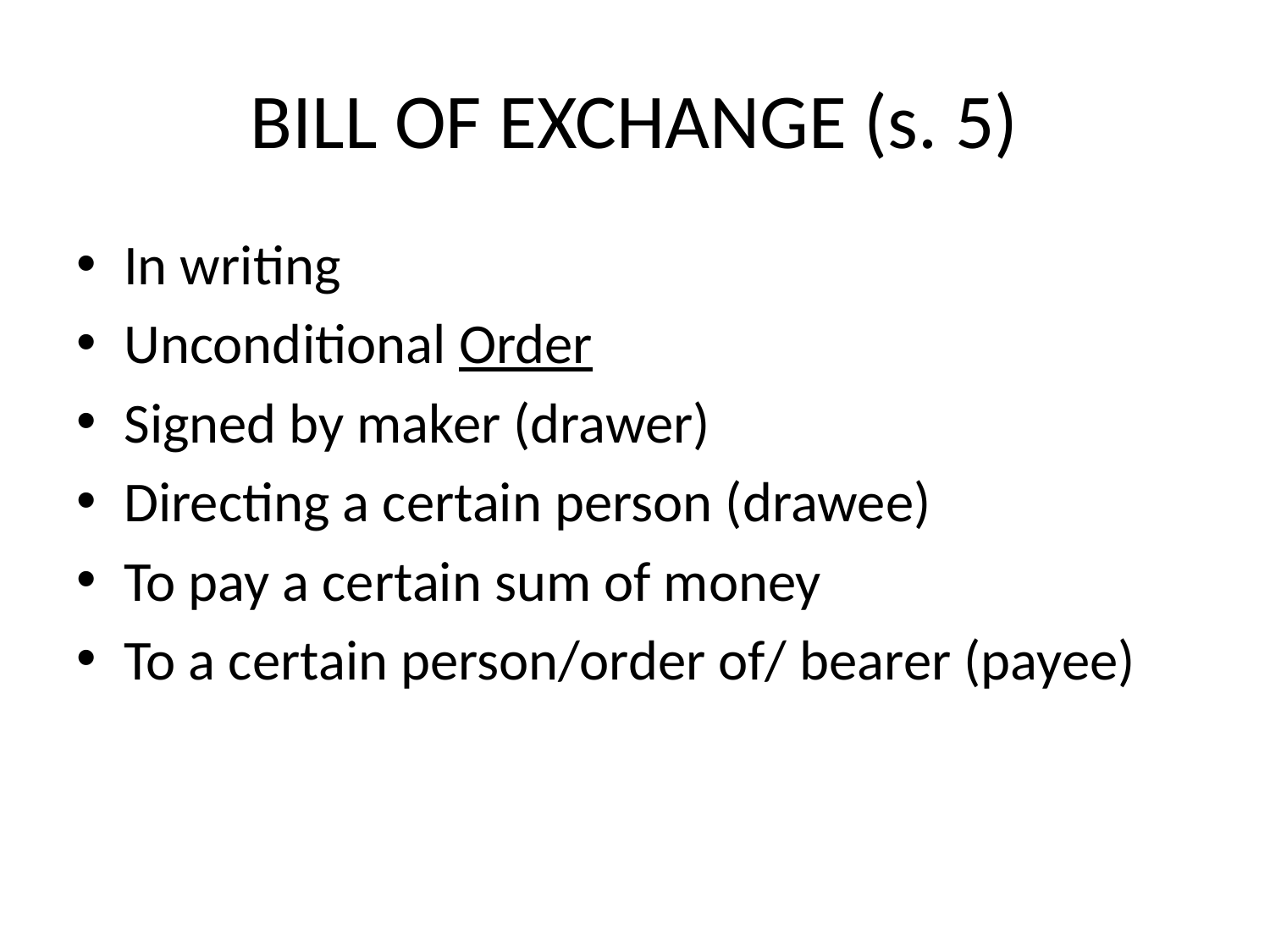

# BILL OF EXCHANGE (s. 5)
In writing
Unconditional Order
Signed by maker (drawer)
Directing a certain person (drawee)
To pay a certain sum of money
To a certain person/order of/ bearer (payee)